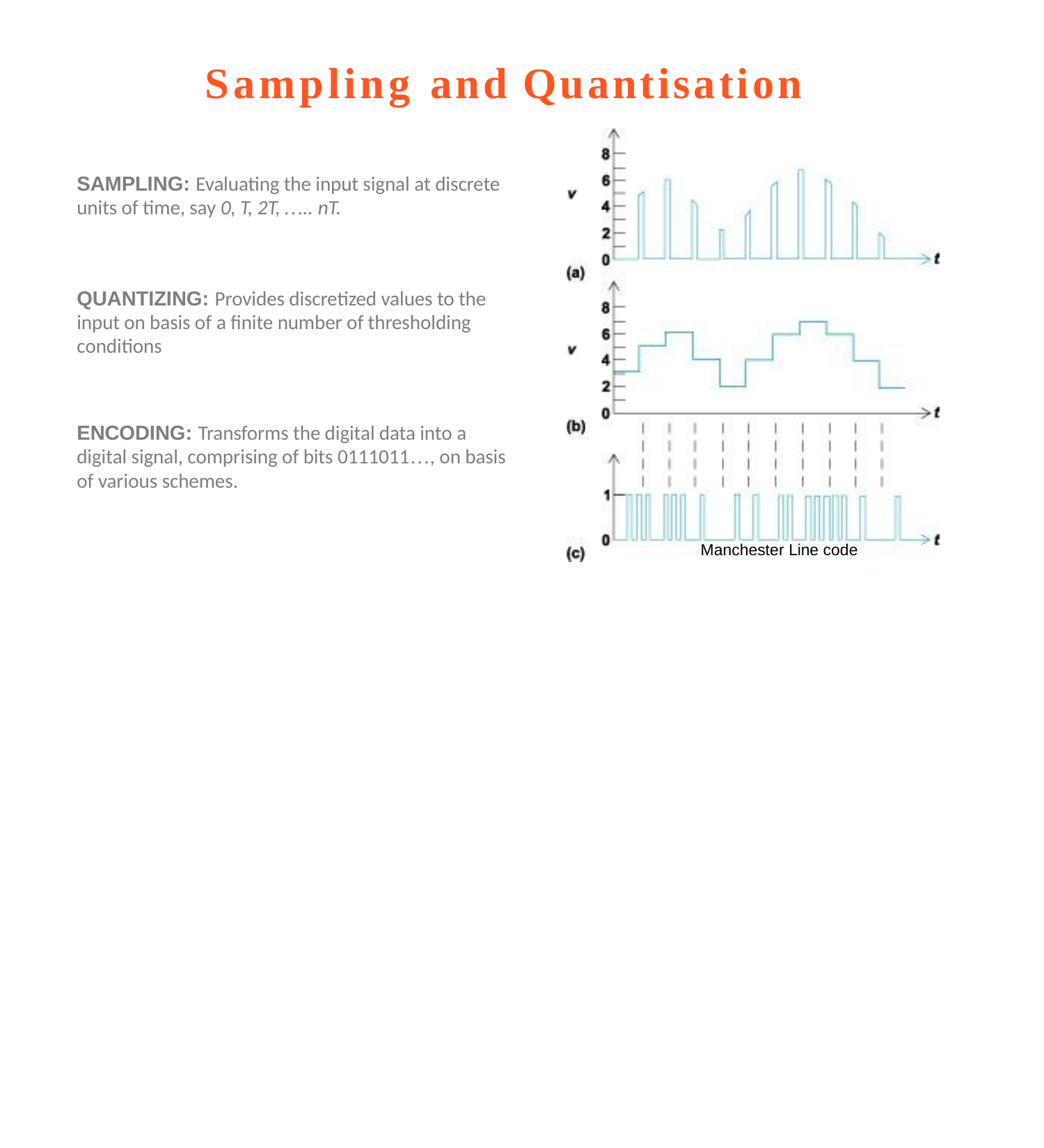

# Sampling and Quantisation

SAMPLING: Evaluating the input signal at discrete  units of time, say 0, T, 2T, ….. nT.
QUANTIZING: Provides discretized values to the  input on basis of a finite number of thresholding  conditions
ENCODING: Transforms the digital data into a  digital signal, comprising of bits 0111011…, on basis  of various schemes.
Manchester Line code